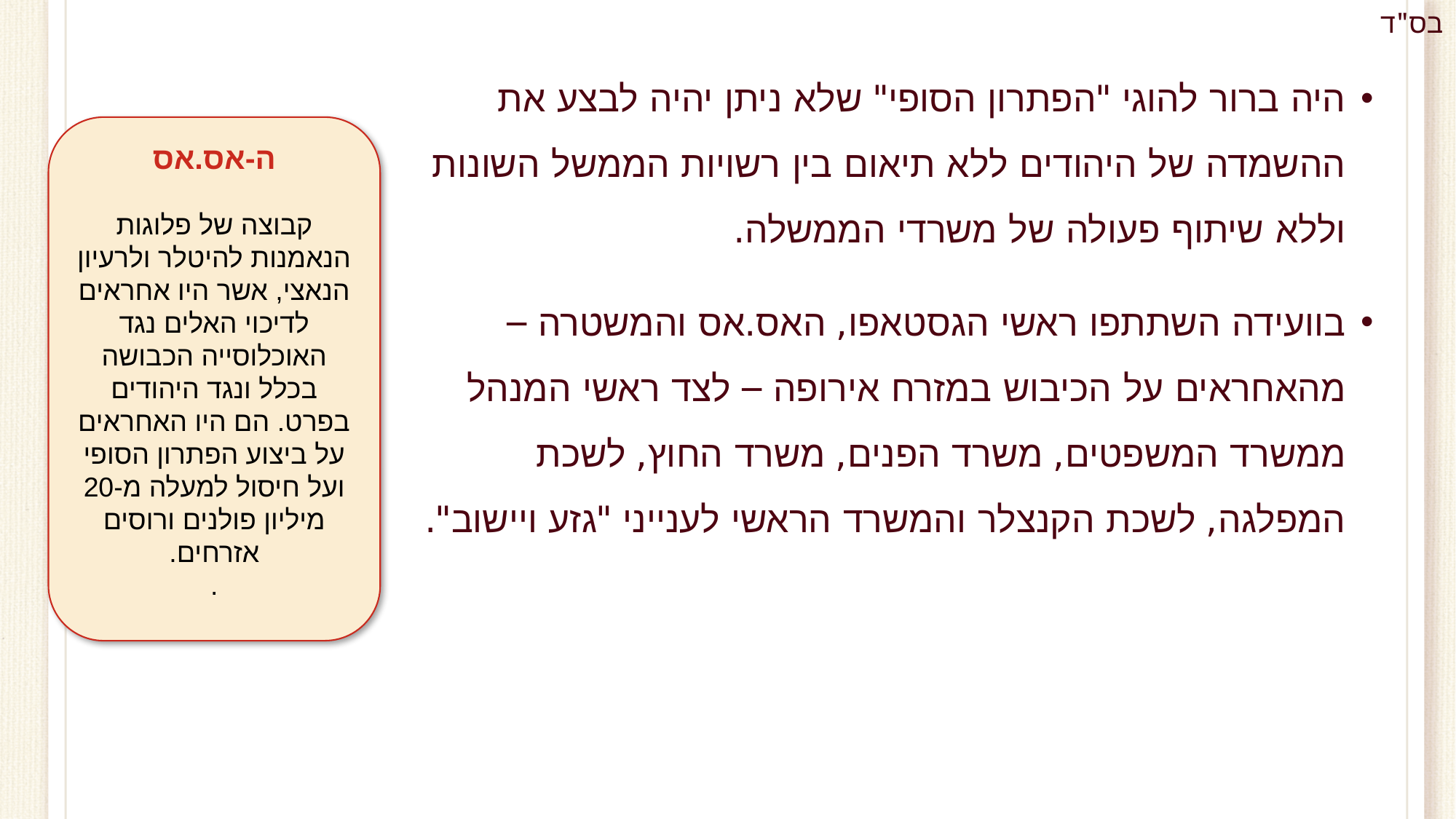

היה ברור להוגי "הפתרון הסופי" שלא ניתן יהיה לבצע את ההשמדה של היהודים ללא תיאום בין רשויות הממשל השונות וללא שיתוף פעולה של משרדי הממשלה.
בוועידה השתתפו ראשי הגסטאפו, האס.אס והמשטרה – מהאחראים על הכיבוש במזרח אירופה – לצד ראשי המנהל ממשרד המשפטים, משרד הפנים, משרד החוץ, לשכת המפלגה, לשכת הקנצלר והמשרד הראשי לענייני "גזע ויישוב".

ה-אס.אס

קבוצה של פלוגות הנאמנות להיטלר ולרעיון הנאצי, אשר היו אחראים לדיכוי האלים נגד האוכלוסייה הכבושה בכלל ונגד היהודים בפרט. הם היו האחראים על ביצוע הפתרון הסופי ועל חיסול למעלה מ-20 מיליון פולנים ורוסים אזרחים.
.